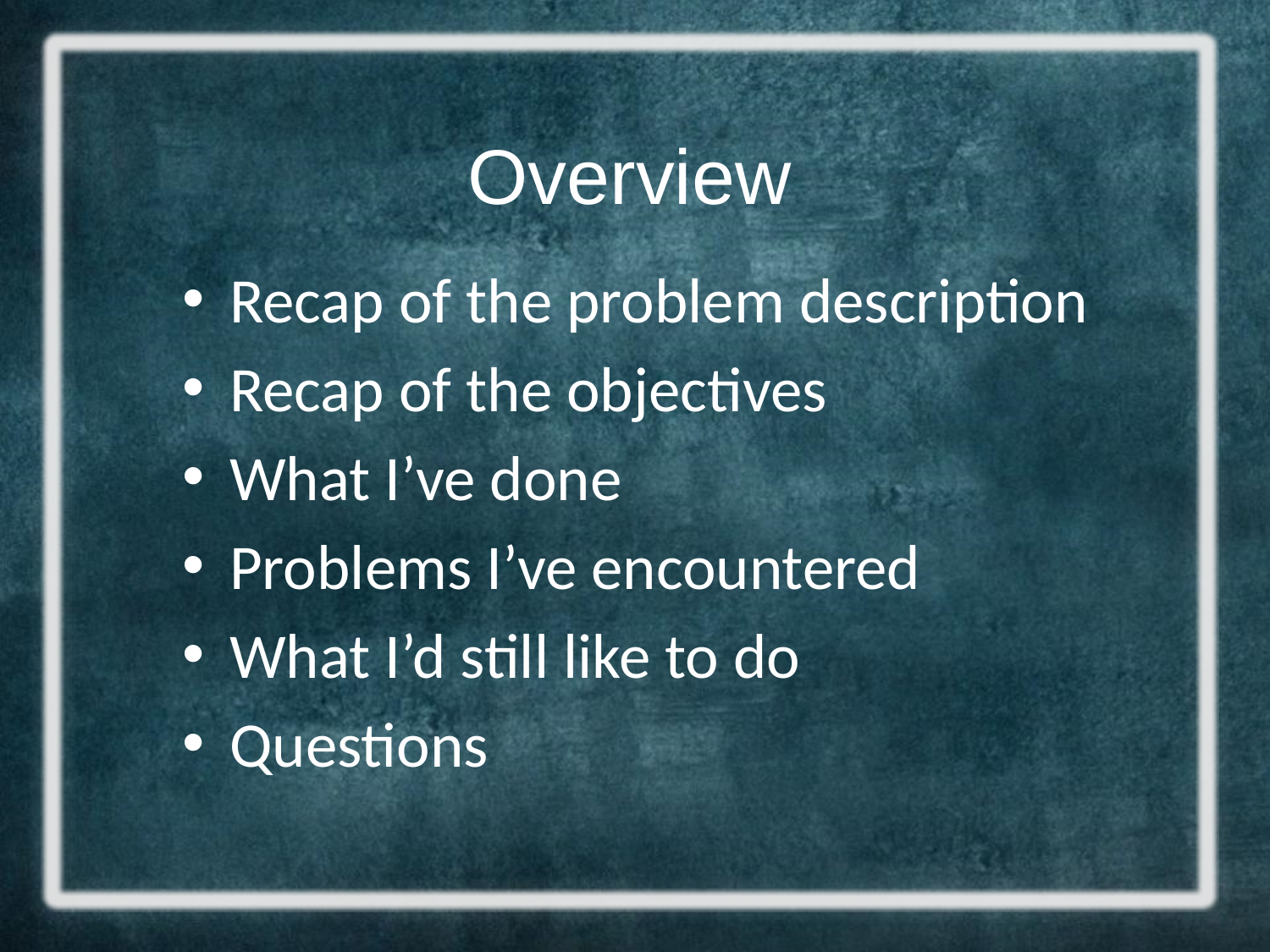

# Overview
Recap of the problem description
Recap of the objectives
What I’ve done
Problems I’ve encountered
What I’d still like to do
Questions